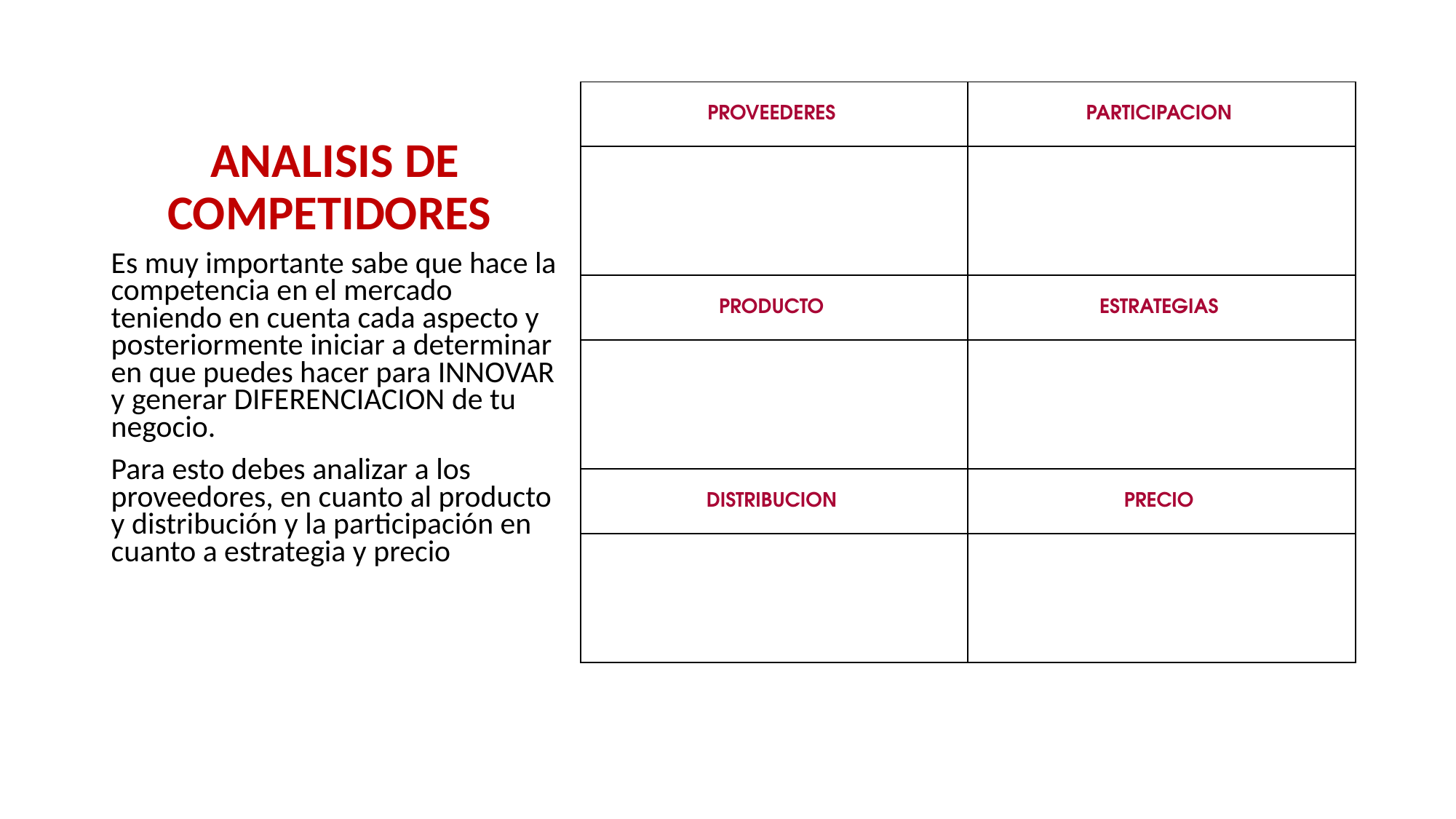

# ANALISIS DE COMPETIDORES
| PROVEEDERES | PARTICIPACION |
| --- | --- |
|  |  |
| PRODUCTO | ESTRATEGIAS |
|  |  |
| DISTRIBUCION | PRECIO |
|  |  |
Es muy importante sabe que hace la competencia en el mercado teniendo en cuenta cada aspecto y posteriormente iniciar a determinar en que puedes hacer para INNOVAR y generar DIFERENCIACION de tu negocio.
Para esto debes analizar a los proveedores, en cuanto al producto y distribución y la participación en cuanto a estrategia y precio